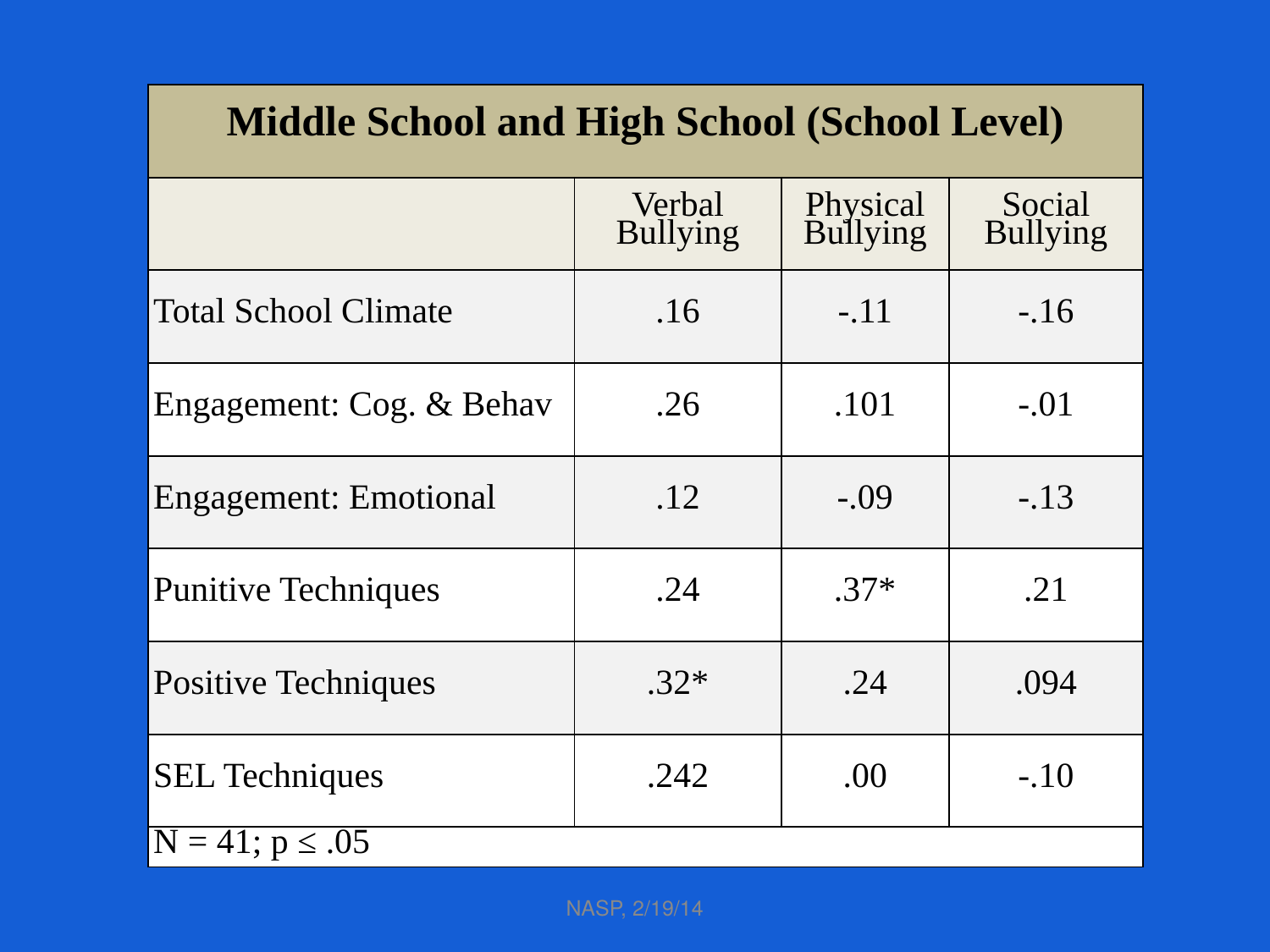

| Middle School and High School (School Level) |  |  |  |
| --- | --- | --- | --- |
|  | Verbal Bullying | Physical Bullying | Social Bullying |
| Total School Climate | .16 | -.11 | -.16 |
| Engagement: Cog. & Behav | .26 | .101 | -.01 |
| Engagement: Emotional | .12 | -.09 | -.13 |
| Punitive Techniques | .24 | .37\* | .21 |
| Positive Techniques | .32\* | .24 | .094 |
| SEL Techniques | .242 | .00 | -.10 |
| N = 41; p ≤ .05 |  |  |  |
NASP, 2/19/14